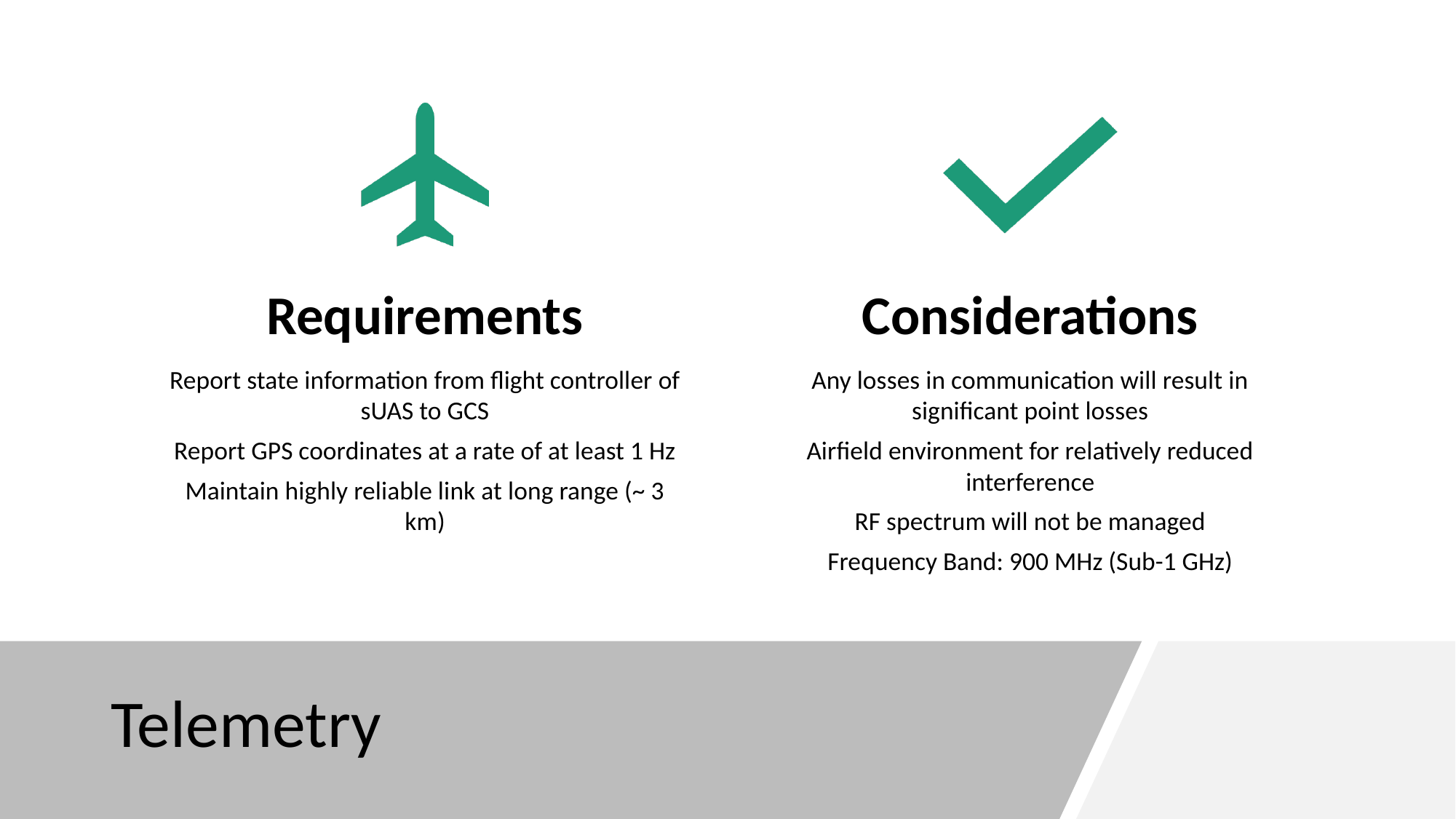

Requirements
Report state information from flight controller of sUAS to GCS
Report GPS coordinates at a rate of at least 1 Hz
Maintain highly reliable link at long range (~ 3 km)
Considerations
Any losses in communication will result in significant point losses
Airfield environment for relatively reduced interference
RF spectrum will not be managed
Frequency Band: 900 MHz (Sub-1 GHz)

# Telemetry